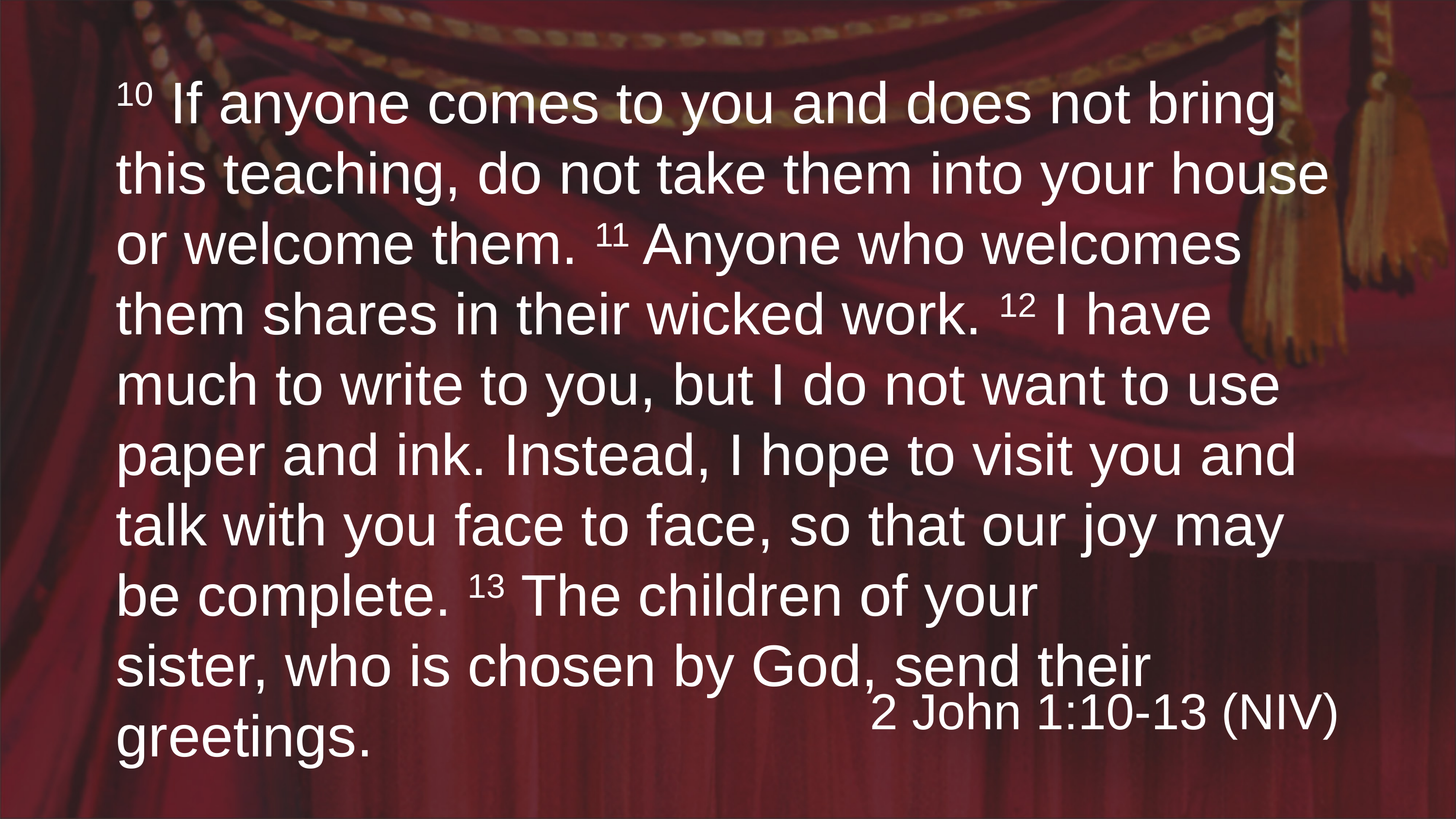

10 If anyone comes to you and does not bring this teaching, do not take them into your house or welcome them. 11 Anyone who welcomes them shares in their wicked work. 12 I have much to write to you, but I do not want to use paper and ink. Instead, I hope to visit you and talk with you face to face, so that our joy may be complete. 13 The children of your
sister, who is chosen by God, send their greetings.
2 John 1:10-13 (NIV)